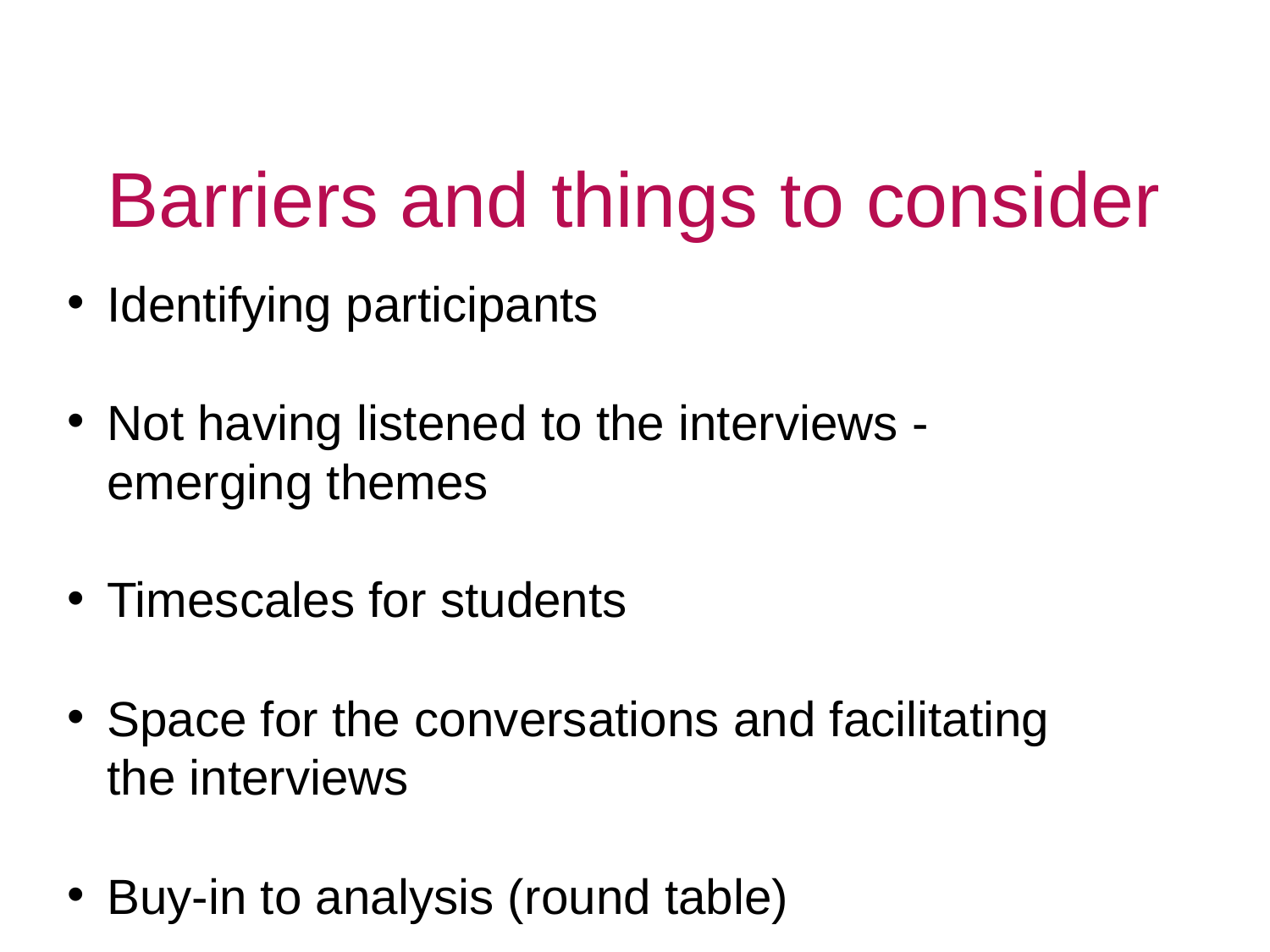

# Barriers and things to consider
Identifying participants

Not having listened to the interviews - emerging themes

Timescales for students

Space for the conversations and facilitating the interviews

Buy-in to analysis (round table)